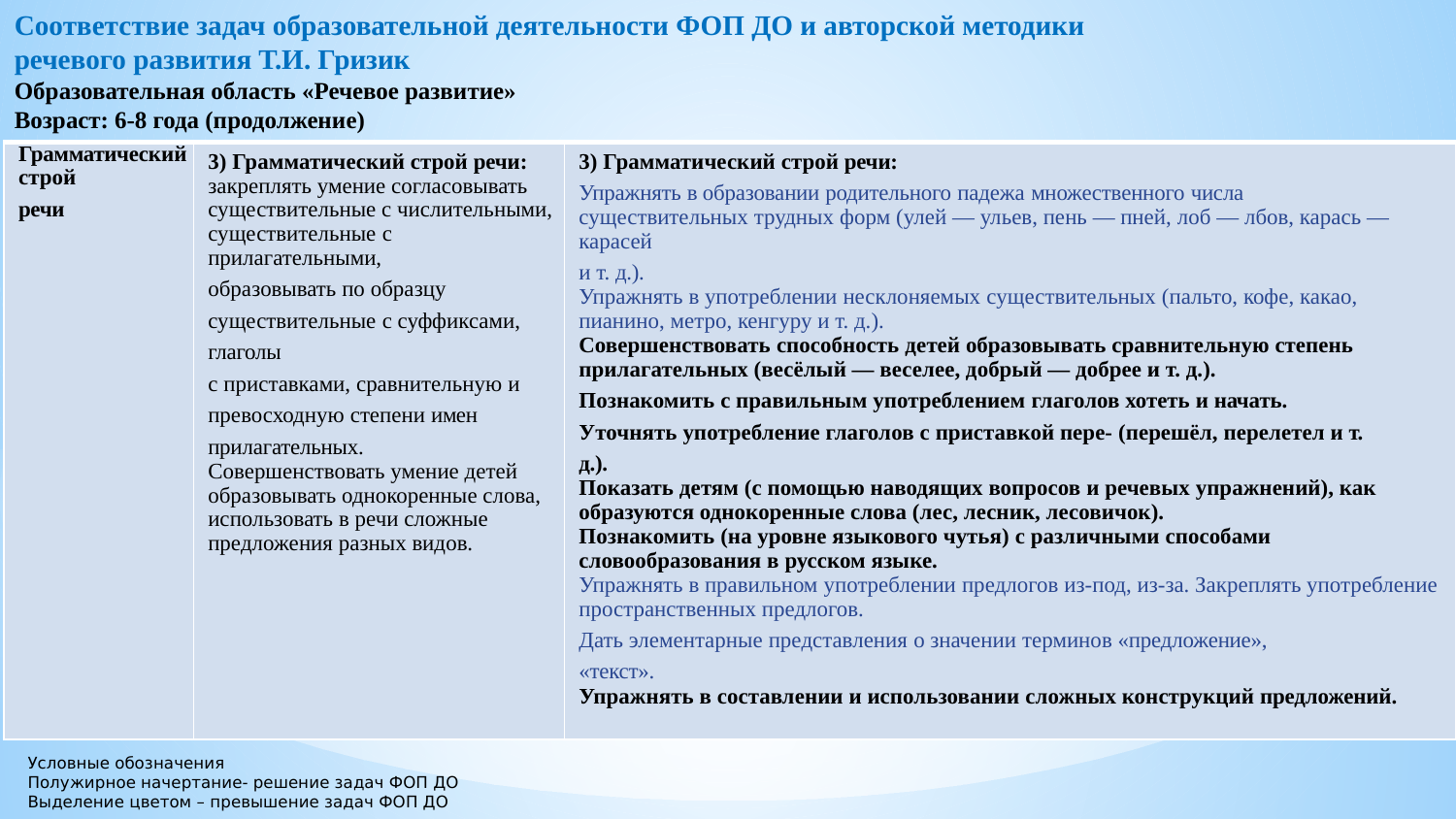

Соответствие задач образовательной деятельности ФОП ДО и авторской методики
речевого развития Т.И. Гризик
Образовательная область «Речевое развитие»
Возраст: 6-8 года (продолжение)
| Грамматический строй речи | 3) Грамматический строй речи: закреплять умение согласовывать существительные с числительными, существительные с прилагательными, образовывать по образцу существительные с суффиксами, глаголы с приставками, сравнительную и превосходную степени имен прилагательных. Совершенствовать умение детей образовывать однокоренные слова, использовать в речи сложные предложения разных видов. | 3) Грамматический строй речи: Упражнять в образовании родительного падежа множественного числа существительных трудных форм (улей — ульев, пень — пней, лоб — лбов, карась — карасей и т. д.). Упражнять в употреблении несклоняемых существительных (пальто, кофе, какао, пианино, метро, кенгуру и т. д.). Совершенствовать способность детей образовывать сравнительную степень прилагательных (весёлый — веселее, добрый — добрее и т. д.). Познакомить с правильным употреблением глаголов хотеть и начать. Уточнять употребление глаголов с приставкой пере- (перешёл, перелетел и т. д.). Показать детям (с помощью наводящих вопросов и речевых упражнений), как образуются однокоренные слова (лес, лесник, лесовичок). Познакомить (на уровне языкового чутья) с различными способами словообразования в русском языке. Упражнять в правильном употреблении предлогов из-под, из-за. Закреплять употребление пространственных предлогов. Дать элементарные представления о значении терминов «предложение», «текст». Упражнять в составлении и использовании сложных конструкций предложений. |
| --- | --- | --- |
Условные обозначения
Полужирное начертание- решение задач ФОП ДО
Выделение цветом – превышение задач ФОП ДО